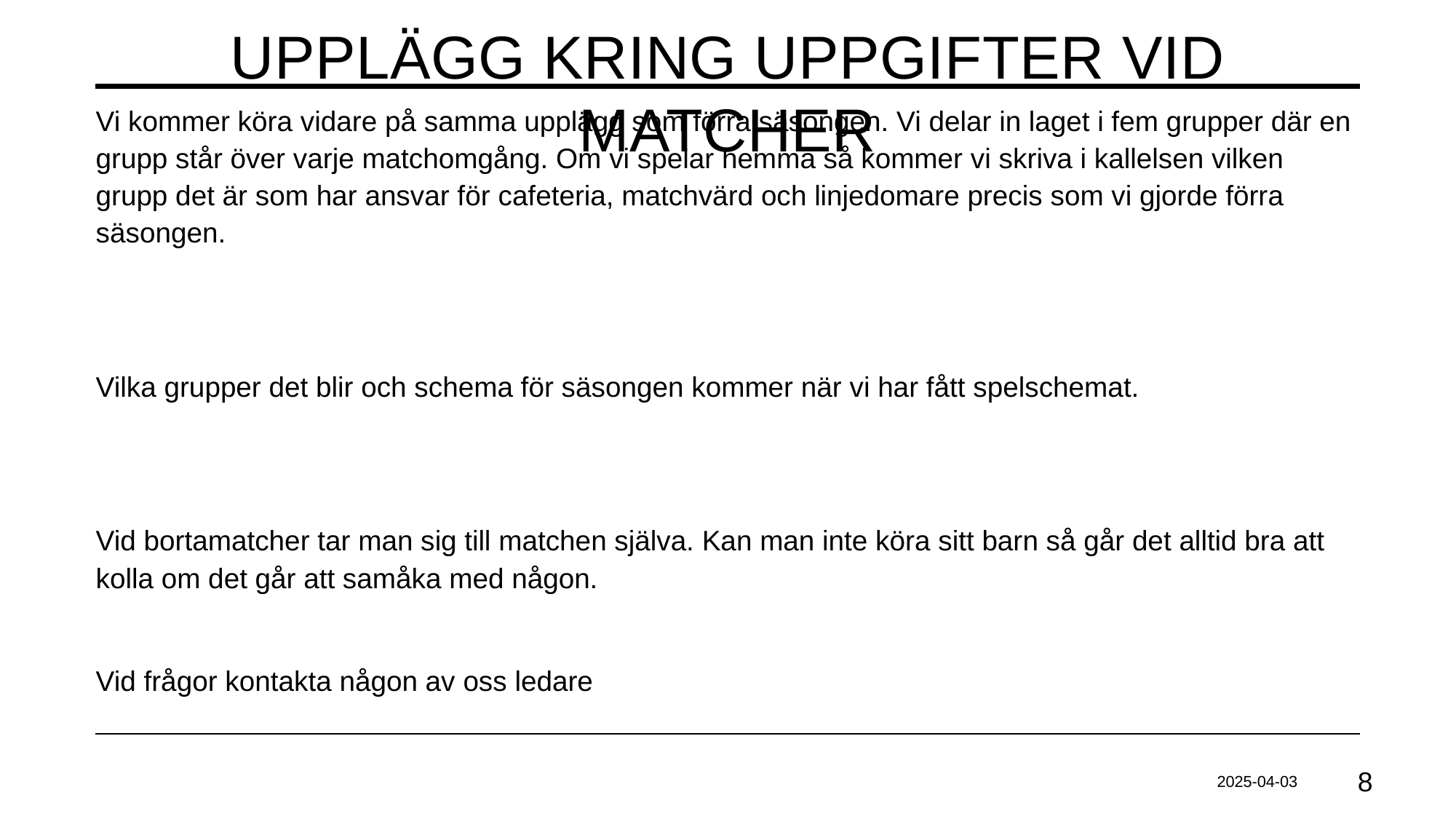

# Upplägg kring uppgifter vid matcher
Vi kommer köra vidare på samma upplägg som förra säsongen. Vi delar in laget i fem grupper där en grupp står över varje matchomgång. Om vi spelar hemma så kommer vi skriva i kallelsen vilken grupp det är som har ansvar för cafeteria, matchvärd och linjedomare precis som vi gjorde förra säsongen.

Vilka grupper det blir och schema för säsongen kommer när vi har fått spelschemat.

Vid bortamatcher tar man sig till matchen själva. Kan man inte köra sitt barn så går det alltid bra att kolla om det går att samåka med någon.

Vid frågor kontakta någon av oss ledare

2025-04-03
8